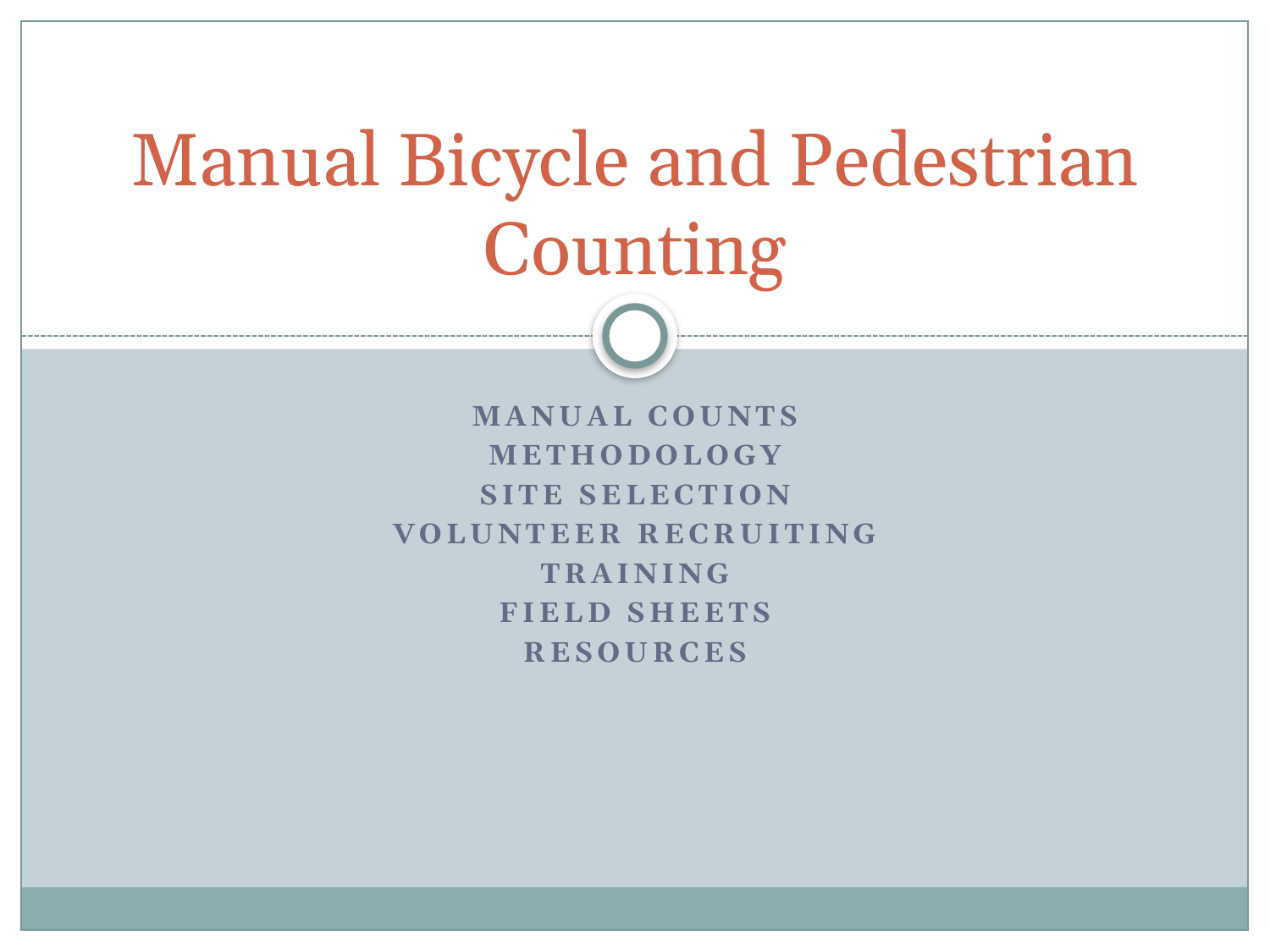

# Manual Bicycle and Pedestrian Counting
Manual Counts
Methodology
Site Selection
Volunteer recruiting
Training
Field sheets
resources